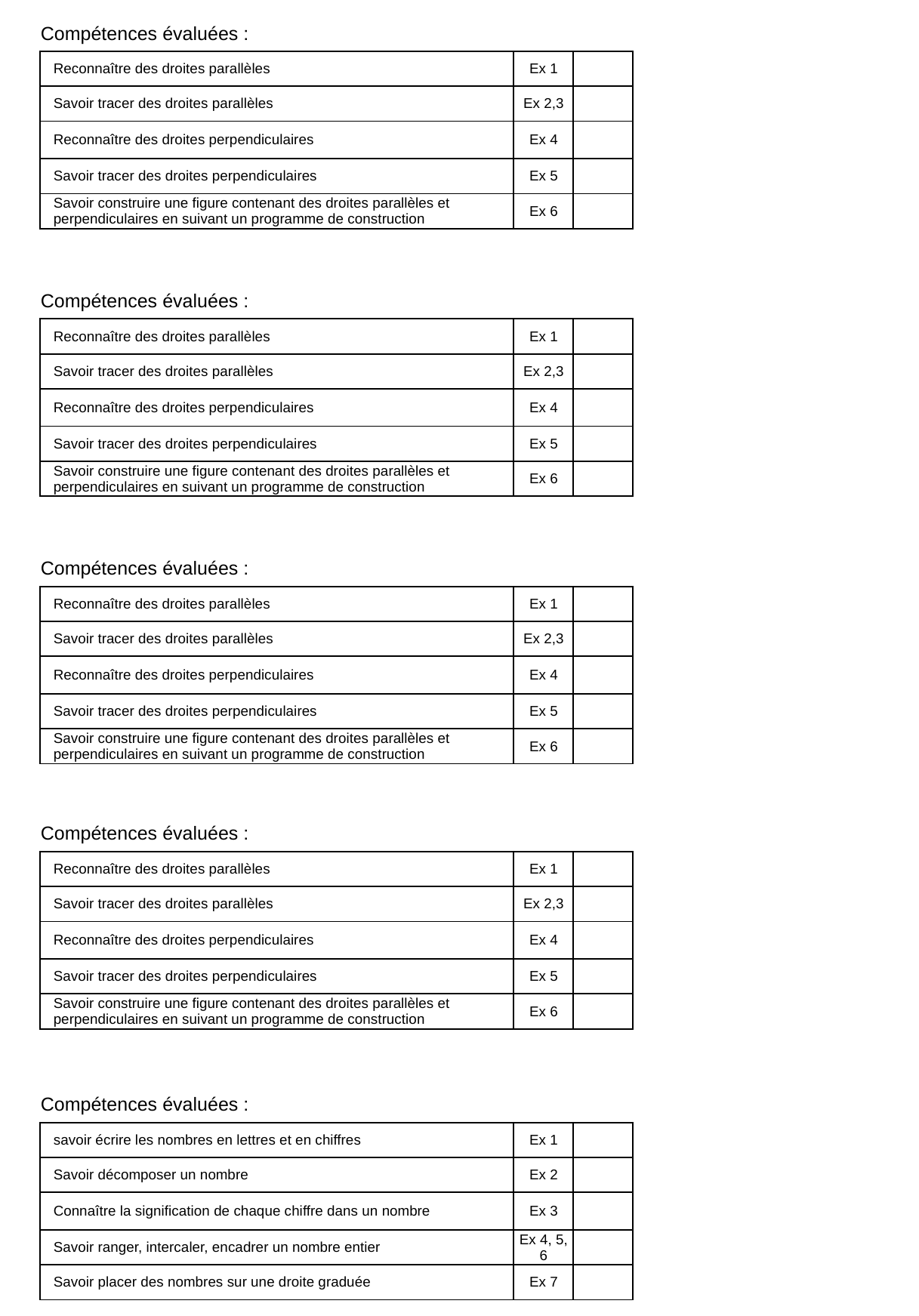

Compétences évaluées :
| Reconnaître des droites parallèles | Ex 1 |  |
| --- | --- | --- |
| Savoir tracer des droites parallèles | Ex 2,3 |  |
| Reconnaître des droites perpendiculaires | Ex 4 |  |
| Savoir tracer des droites perpendiculaires | Ex 5 |  |
| Savoir construire une figure contenant des droites parallèles et perpendiculaires en suivant un programme de construction | Ex 6 |  |
Compétences évaluées :
| Reconnaître des droites parallèles | Ex 1 |  |
| --- | --- | --- |
| Savoir tracer des droites parallèles | Ex 2,3 |  |
| Reconnaître des droites perpendiculaires | Ex 4 |  |
| Savoir tracer des droites perpendiculaires | Ex 5 |  |
| Savoir construire une figure contenant des droites parallèles et perpendiculaires en suivant un programme de construction | Ex 6 |  |
Compétences évaluées :
| Reconnaître des droites parallèles | Ex 1 |  |
| --- | --- | --- |
| Savoir tracer des droites parallèles | Ex 2,3 |  |
| Reconnaître des droites perpendiculaires | Ex 4 |  |
| Savoir tracer des droites perpendiculaires | Ex 5 |  |
| Savoir construire une figure contenant des droites parallèles et perpendiculaires en suivant un programme de construction | Ex 6 |  |
Compétences évaluées :
| Reconnaître des droites parallèles | Ex 1 |  |
| --- | --- | --- |
| Savoir tracer des droites parallèles | Ex 2,3 |  |
| Reconnaître des droites perpendiculaires | Ex 4 |  |
| Savoir tracer des droites perpendiculaires | Ex 5 |  |
| Savoir construire une figure contenant des droites parallèles et perpendiculaires en suivant un programme de construction | Ex 6 |  |
Compétences évaluées :
| savoir écrire les nombres en lettres et en chiffres | Ex 1 |  |
| --- | --- | --- |
| Savoir décomposer un nombre | Ex 2 |  |
| Connaître la signification de chaque chiffre dans un nombre | Ex 3 |  |
| Savoir ranger, intercaler, encadrer un nombre entier | Ex 4, 5, 6 |  |
| Savoir placer des nombres sur une droite graduée | Ex 7 |  |